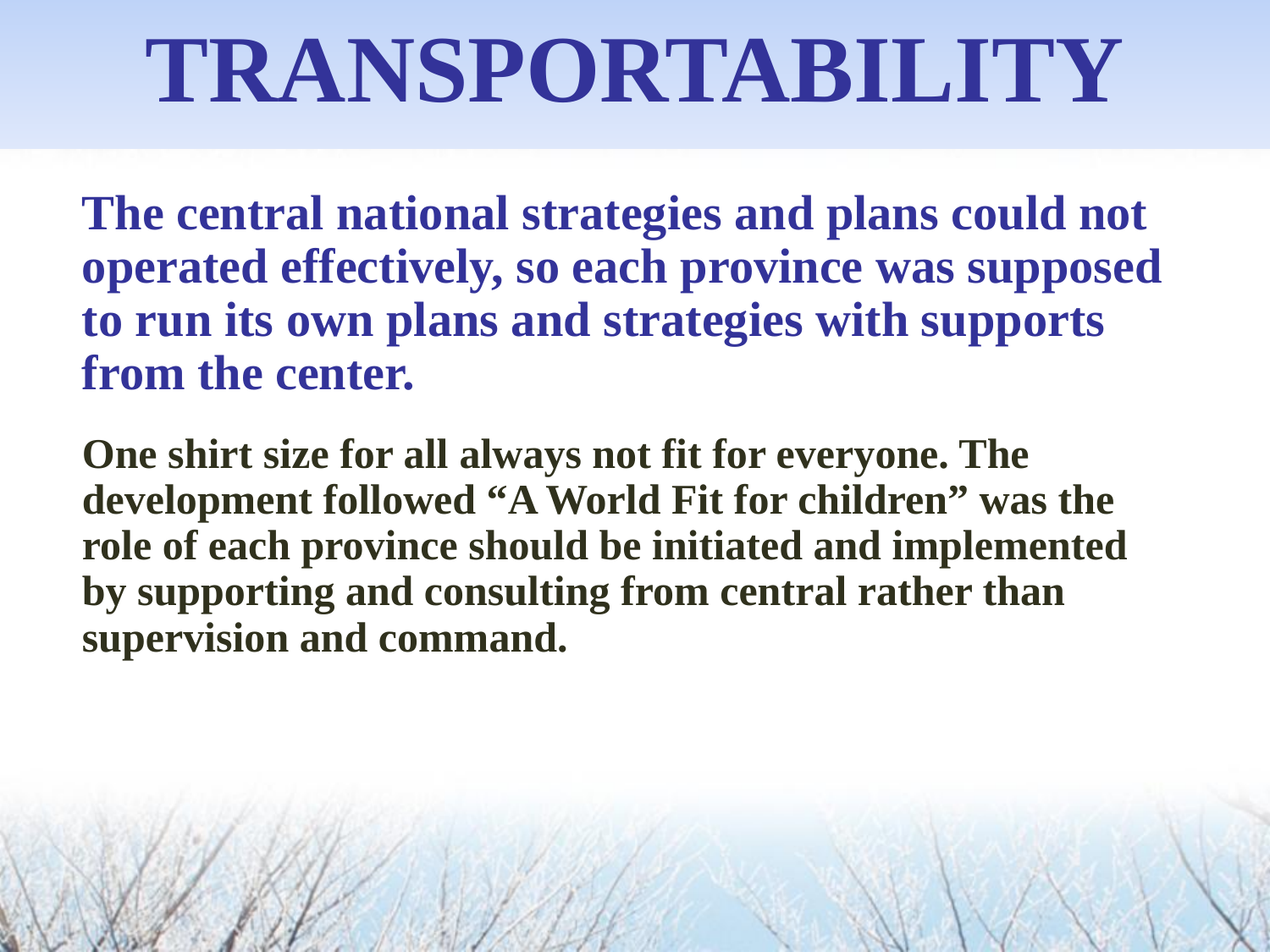

# transportability
The central national strategies and plans could not operated effectively, so each province was supposed to run its own plans and strategies with supports from the center.
One shirt size for all always not fit for everyone. The development followed “A World Fit for children” was the role of each province should be initiated and implemented by supporting and consulting from central rather than supervision and command.